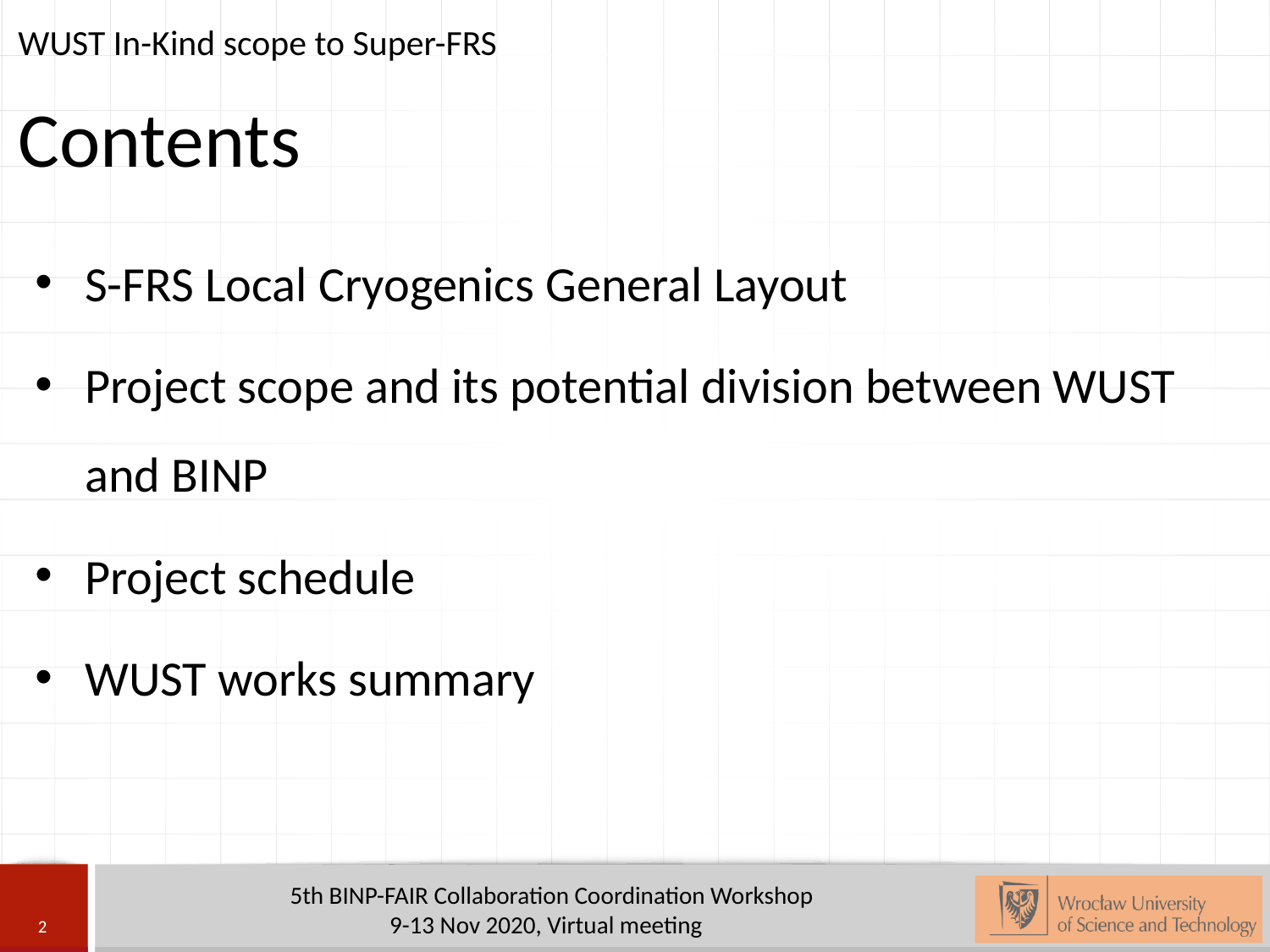

WUST In-Kind scope to Super-FRS
Contents
S-FRS Local Cryogenics General Layout
Project scope and its potential division between WUST and BINP
Project schedule
WUST works summary